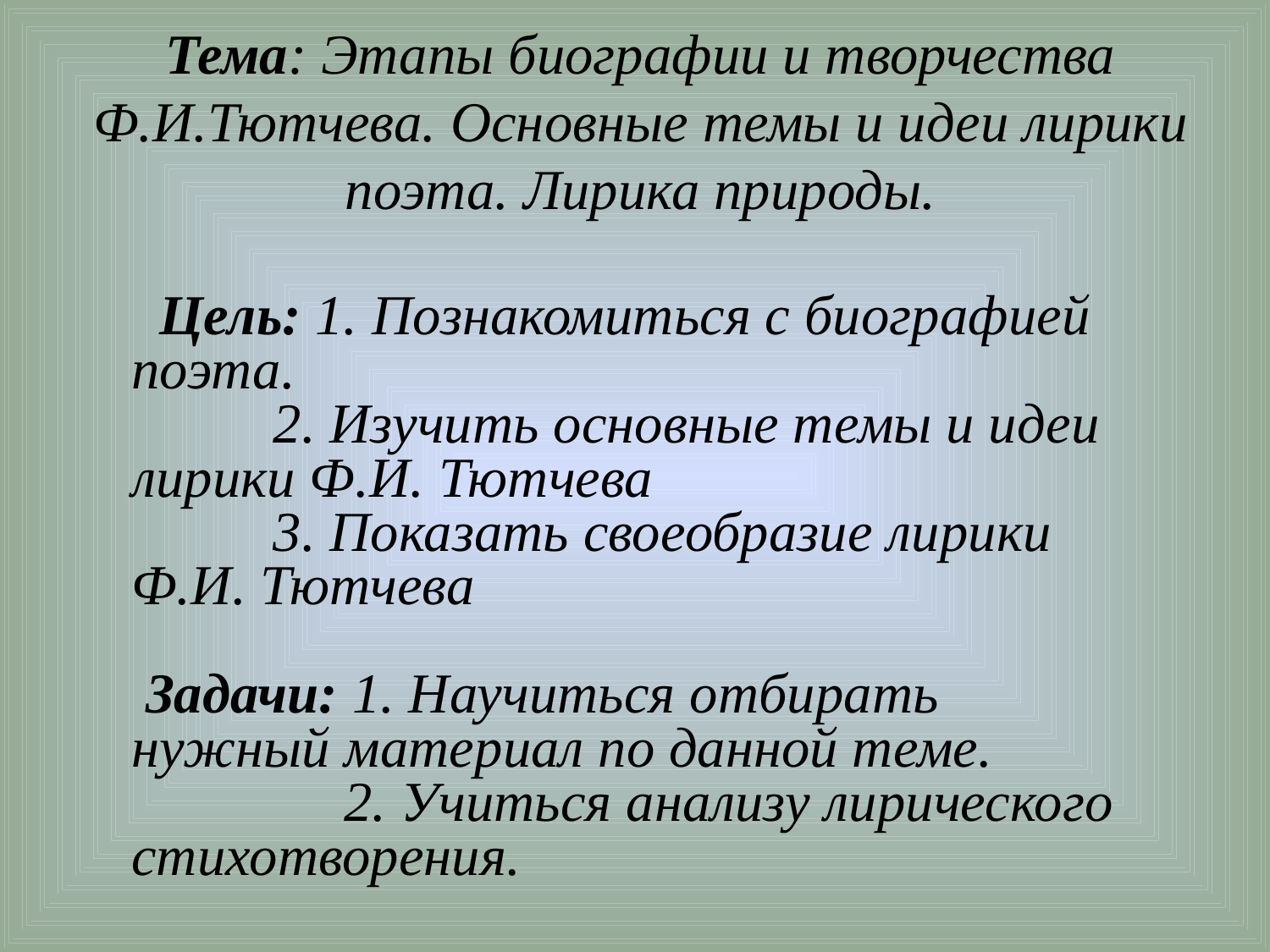

# Тема: Этапы биографии и творчества Ф.И.Тютчева. Основные темы и идеи лирики поэта. Лирика природы.
  Цель: 1. Познакомиться с биографией поэта.
          2. Изучить основные темы и идеи лирики Ф.И. Тютчева
          3. Показать своеобразие лирики Ф.И. Тютчева

 Задачи: 1. Научиться отбирать нужный материал по данной теме.
               2. Учиться анализу лирического стихотворения.